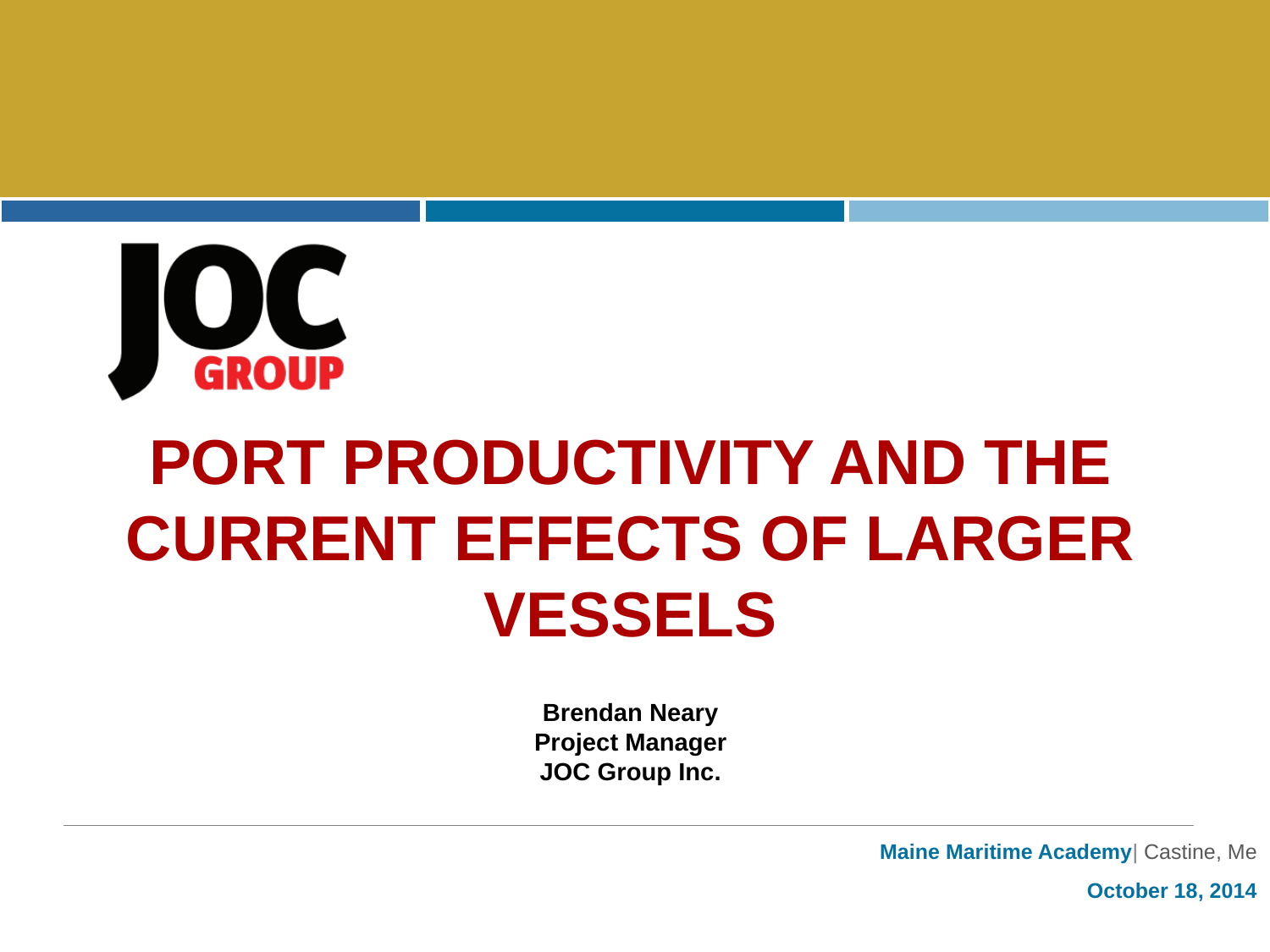

Port Productivity and the Current effects of larger vessels
Brendan Neary
Project Manager
JOC Group Inc.
 Maine Maritime Academy| Castine, Me
October 18, 2014